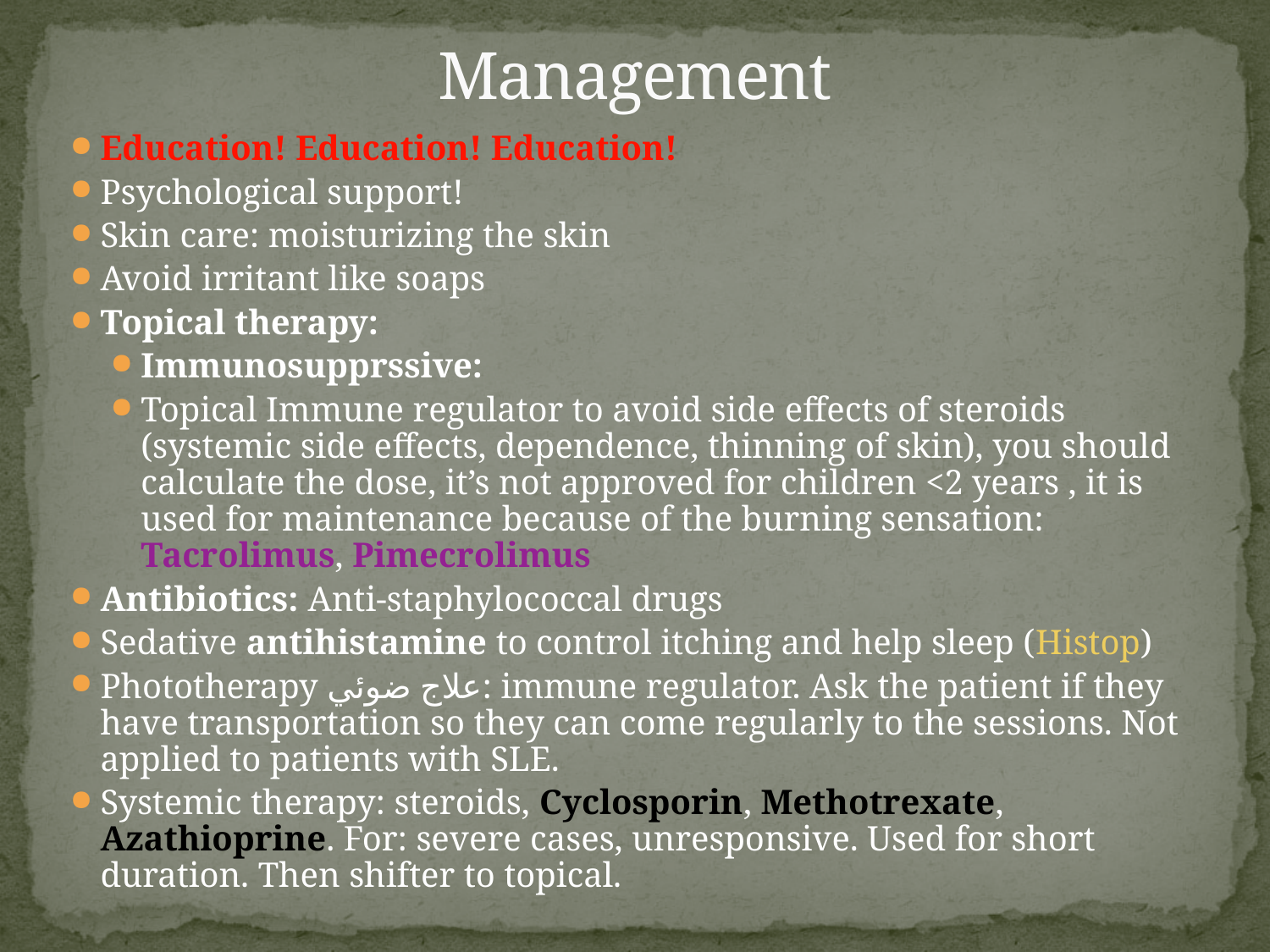

# Management
Education! Education! Education!
Psychological support!
Skin care: moisturizing the skin
Avoid irritant like soaps
Topical therapy:
Immunosupprssive:
Topical Immune regulator to avoid side effects of steroids (systemic side effects, dependence, thinning of skin), you should calculate the dose, it’s not approved for children <2 years , it is used for maintenance because of the burning sensation:  Tacrolimus, Pimecrolimus
Antibiotics: Anti-staphylococcal drugs
Sedative antihistamine to control itching and help sleep (Histop)
Phototherapy علاج ضوئي: immune regulator. Ask the patient if they have transportation so they can come regularly to the sessions. Not applied to patients with SLE.
Systemic therapy: steroids, Cyclosporin, Methotrexate, Azathioprine. For: severe cases, unresponsive. Used for short duration. Then shifter to topical.